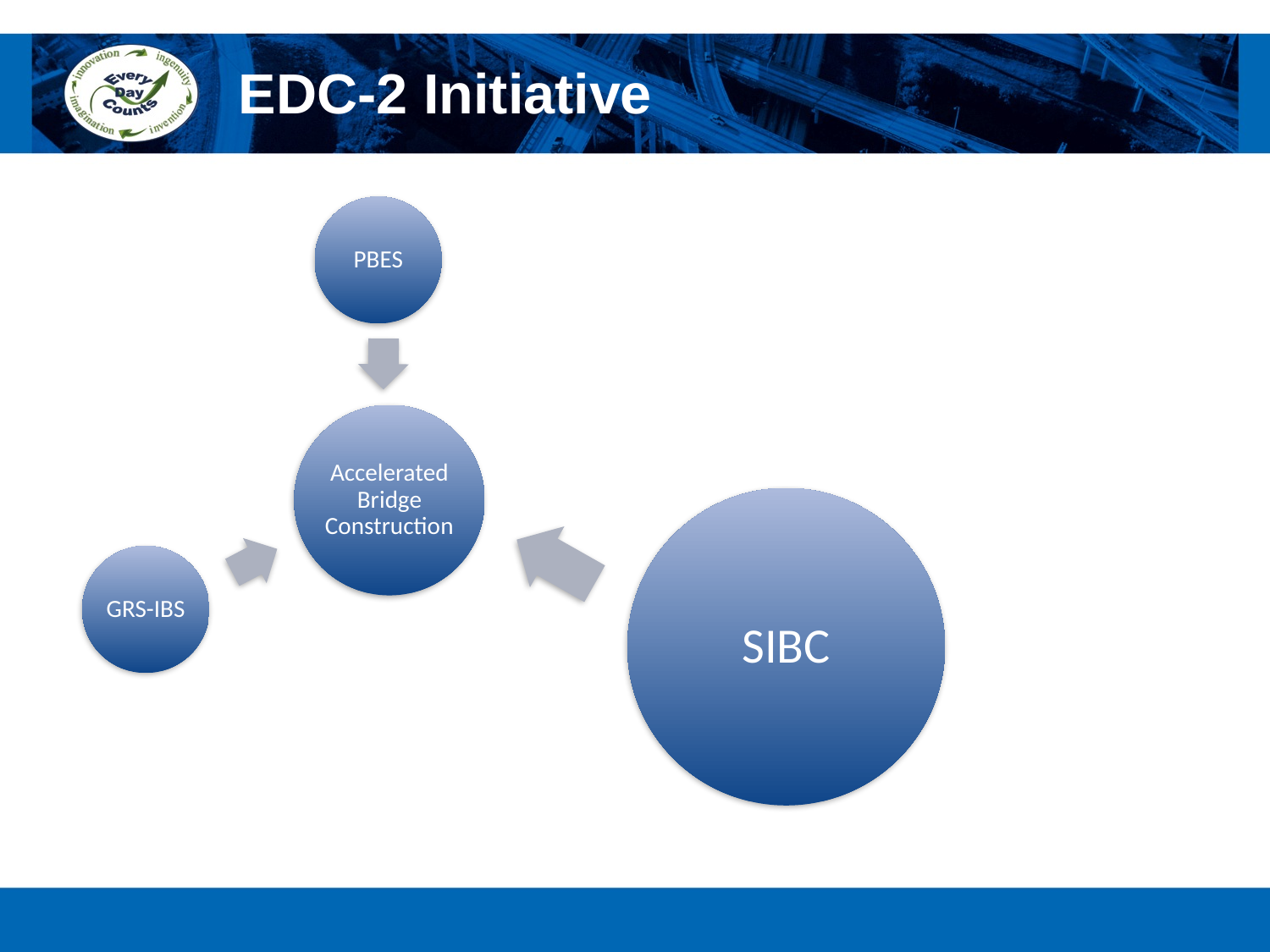

# EDC-2 Initiative
PBES

Accelerated Bridge Construction

GRS-IBS
SIBC